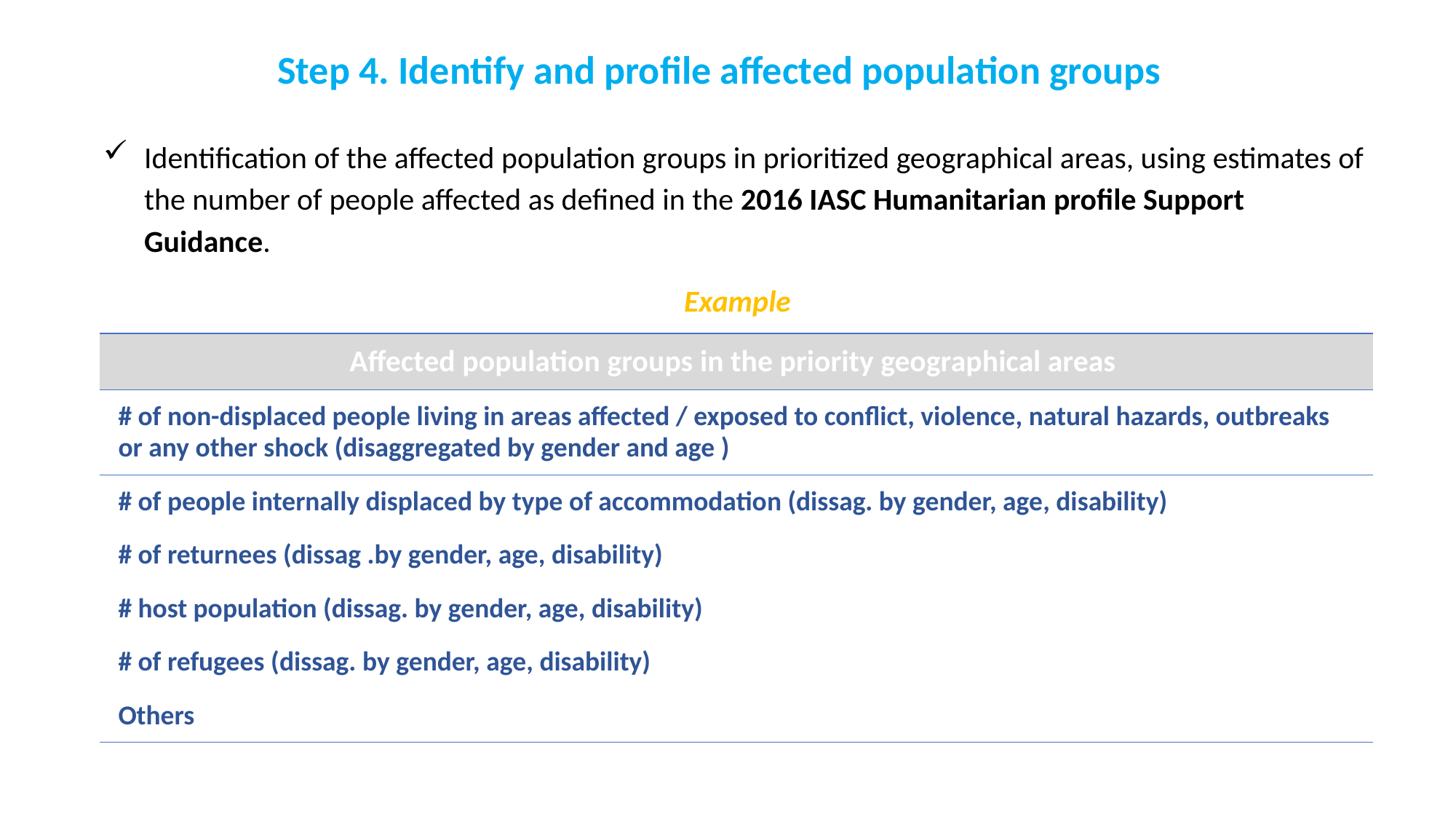

# Step 4. Identify and profile affected population groups
Identification of the affected population groups in prioritized geographical areas, using estimates of the number of people affected as defined in the 2016 IASC Humanitarian profile Support Guidance.
Example

| Affected population groups in the priority geographical areas |
| --- |
| # of non-displaced people living in areas affected / exposed to conflict, violence, natural hazards, outbreaks or any other shock (disaggregated by gender and age ) |
| # of people internally displaced by type of accommodation (dissag. by gender, age, disability) |
| # of returnees (dissag .by gender, age, disability) |
| # host population (dissag. by gender, age, disability) |
| # of refugees (dissag. by gender, age, disability) |
| Others |